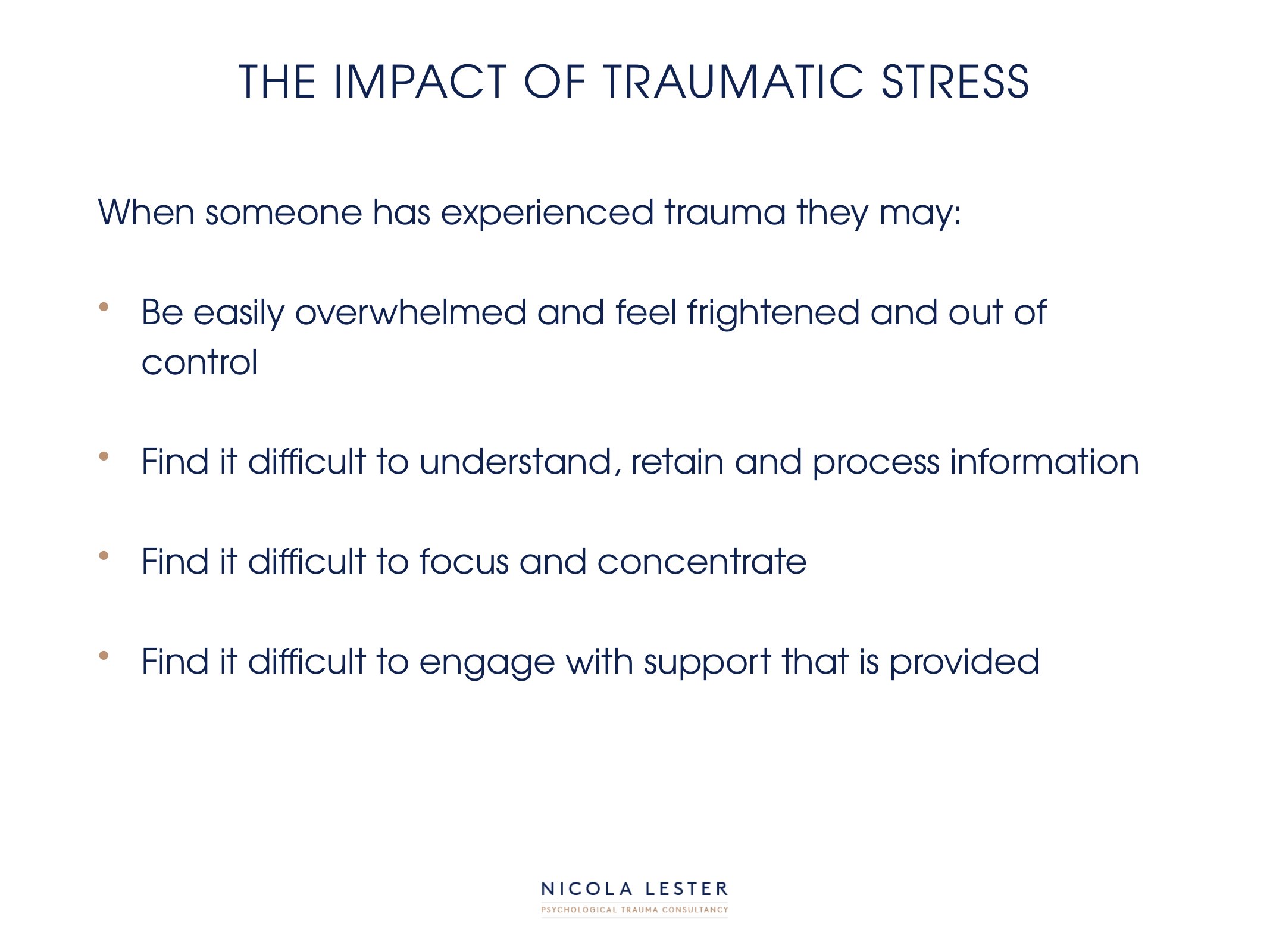

# The impact of traumatic stress
When someone has experienced trauma they may:

Be easily overwhelmed and feel frightened and out of control

Find it difficult to understand, retain and process information

Find it difficult to focus and concentrate

Find it difficult to engage with support that is provided

/